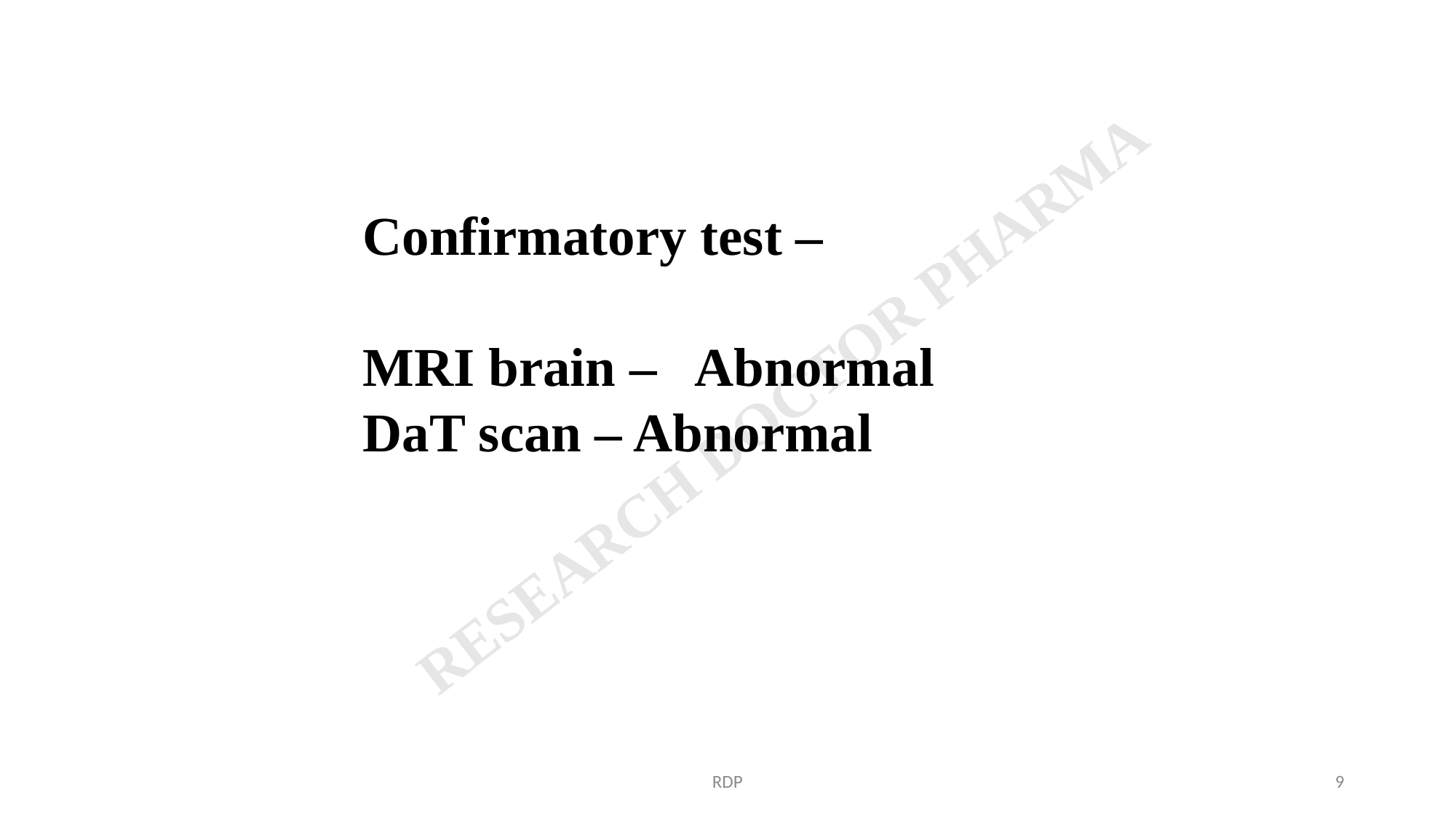

Confirmatory test –

MRI brain –   Abnormal
DaT scan – Abnormal

RDP
9